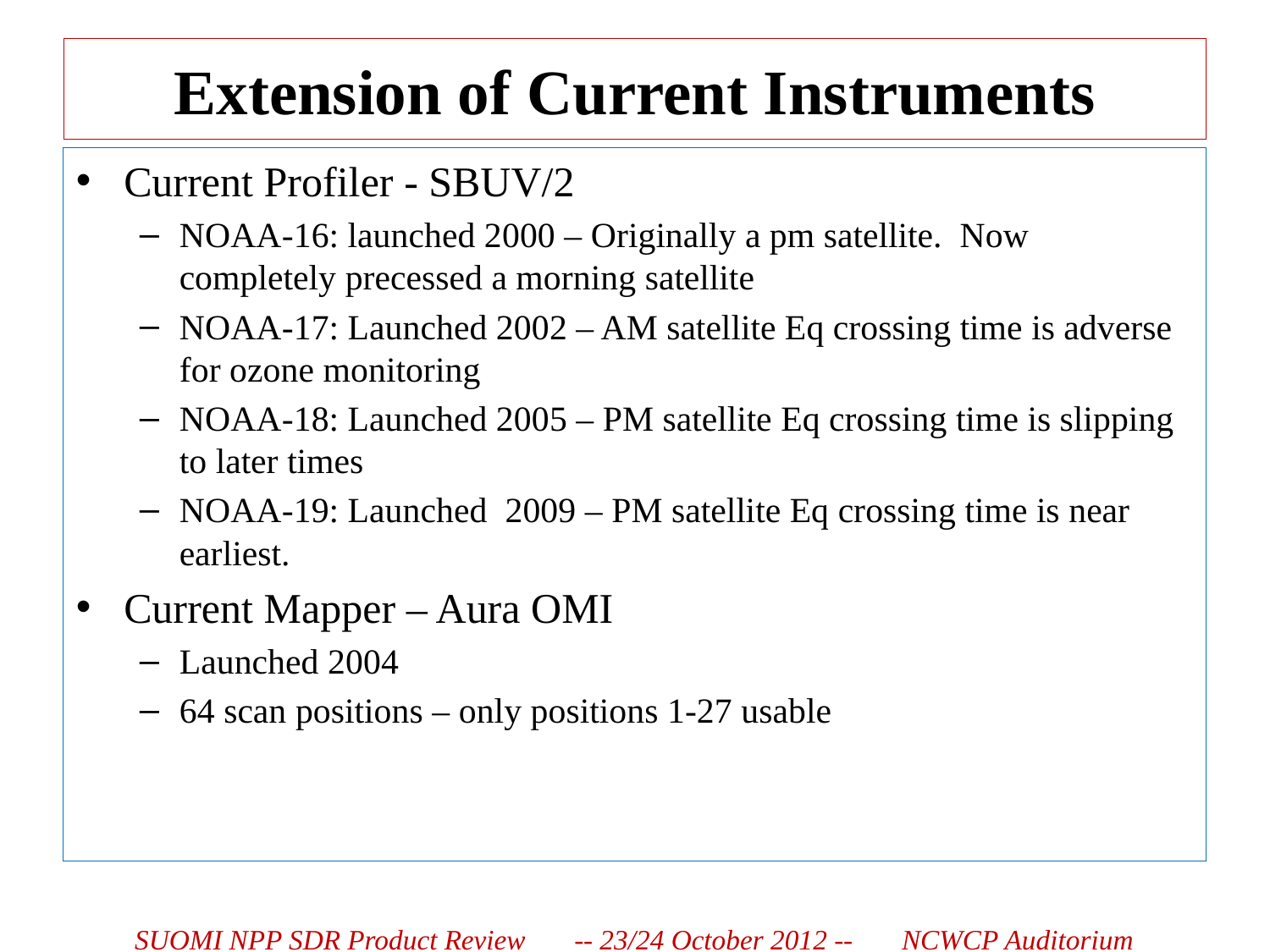

# Extension of Current Instruments
Current Profiler - SBUV/2
NOAA-16: launched 2000 – Originally a pm satellite.  Now completely precessed a morning satellite
NOAA-17: Launched 2002 – AM satellite Eq crossing time is adverse for ozone monitoring
NOAA-18: Launched 2005 – PM satellite Eq crossing time is slipping to later times
NOAA-19: Launched  2009 – PM satellite Eq crossing time is near earliest.
Current Mapper – Aura OMI
Launched 2004
64 scan positions – only positions 1-27 usable
SUOMI NPP SDR Product Review       -- 23/24 October 2012 --       NCWCP Auditorium